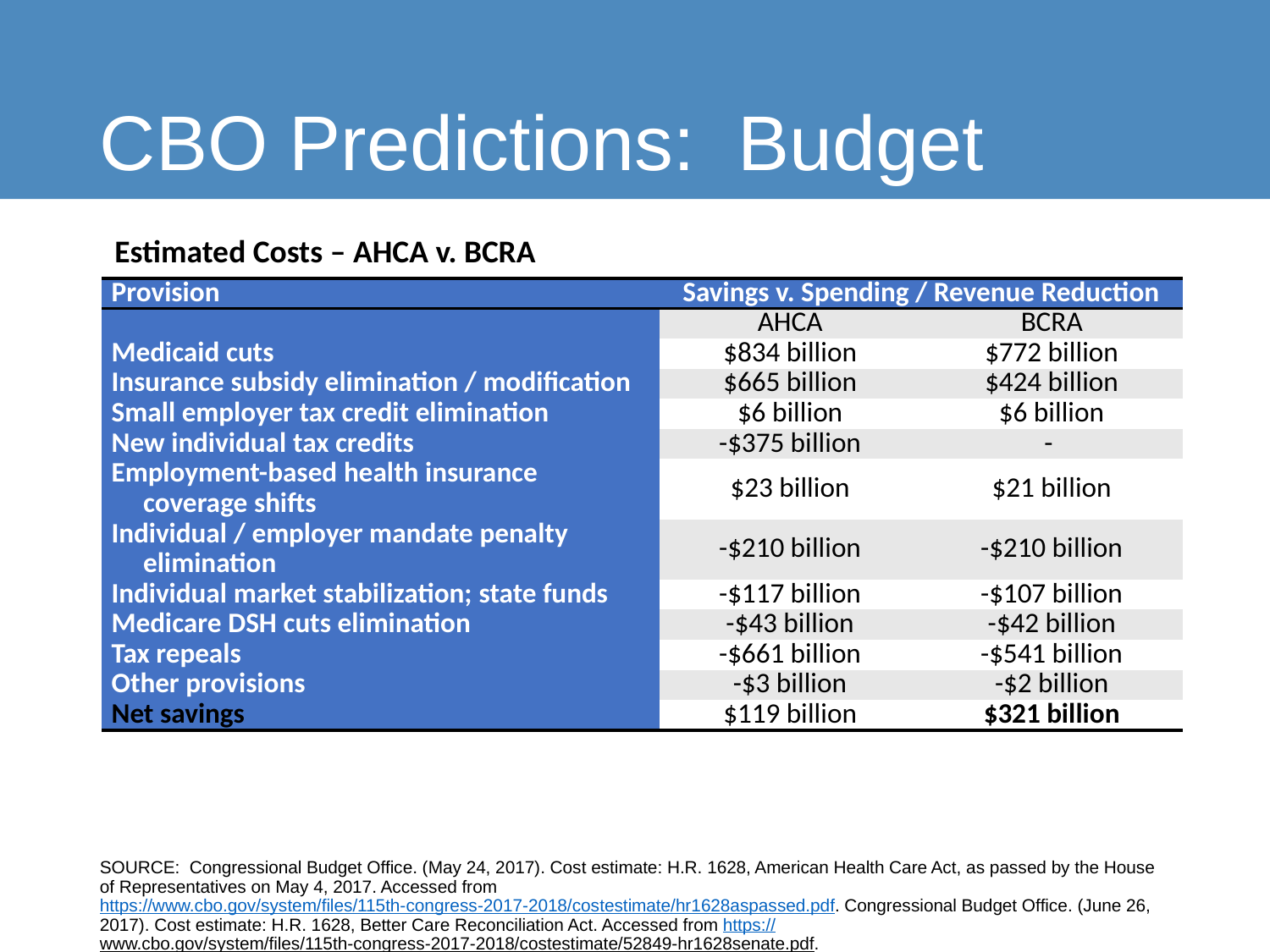

# CBO Predictions:  Budget
Estimated Costs – AHCA v. BCRA
| Provision | Savings v. Spending / Revenue Reduction |  |
| --- | --- | --- |
|  | AHCA | BCRA |
| Medicaid cuts | $834 billion | $772 billion |
| Insurance subsidy elimination / modification | $665 billion | $424 billion |
| Small employer tax credit elimination | $6 billion | $6 billion |
| New individual tax credits | -$375 billion | - |
| Employment-based health insurance coverage shifts | $23 billion | $21 billion |
| Individual / employer mandate penalty elimination | -$210 billion | -$210 billion |
| Individual market stabilization; state funds | -$117 billion | -$107 billion |
| Medicare DSH cuts elimination | -$43 billion | -$42 billion |
| Tax repeals | -$661 billion | -$541 billion |
| Other provisions | -$3 billion | -$2 billion |
| Net savings | $119 billion | $321 billion |
SOURCE:  Congressional Budget Office. (May 24, 2017). Cost estimate: H.R. 1628, American Health Care Act, as passed by the House of Representatives on May 4, 2017. Accessed from https://www.cbo.gov/system/files/115th-congress-2017-2018/costestimate/hr1628aspassed.pdf. Congressional Budget Office. (June 26, 2017). Cost estimate: H.R. 1628, Better Care Reconciliation Act. Accessed from https://www.cbo.gov/system/files/115th-congress-2017-2018/costestimate/52849-hr1628senate.pdf.